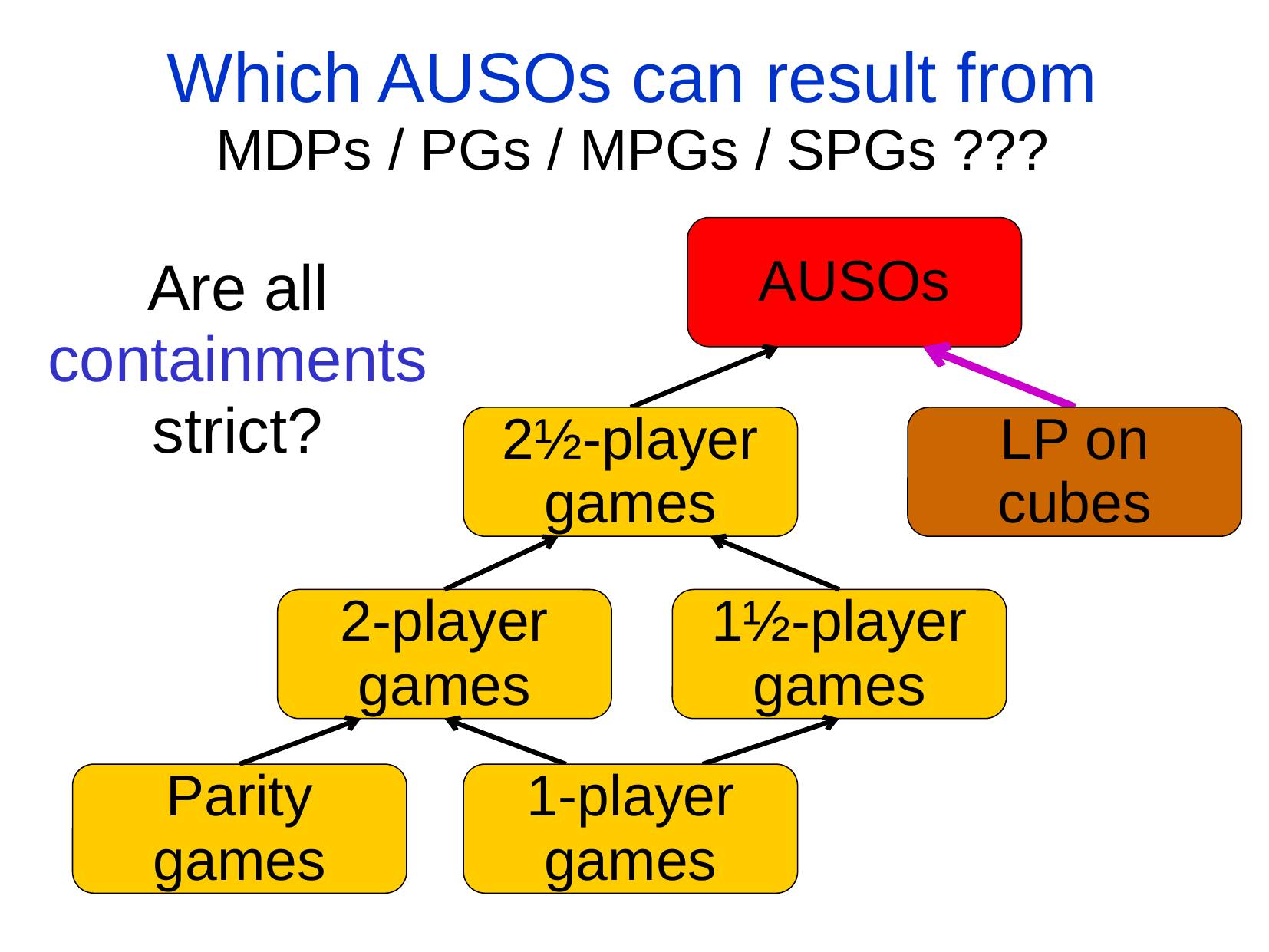

# Which AUSOs can result from MDPs / PGs / MPGs / SPGs ???
AUSOs
Are all containments strict?
2½-player games
LP on cubes
2-player games
1½-player games
Parity
games
1-player games